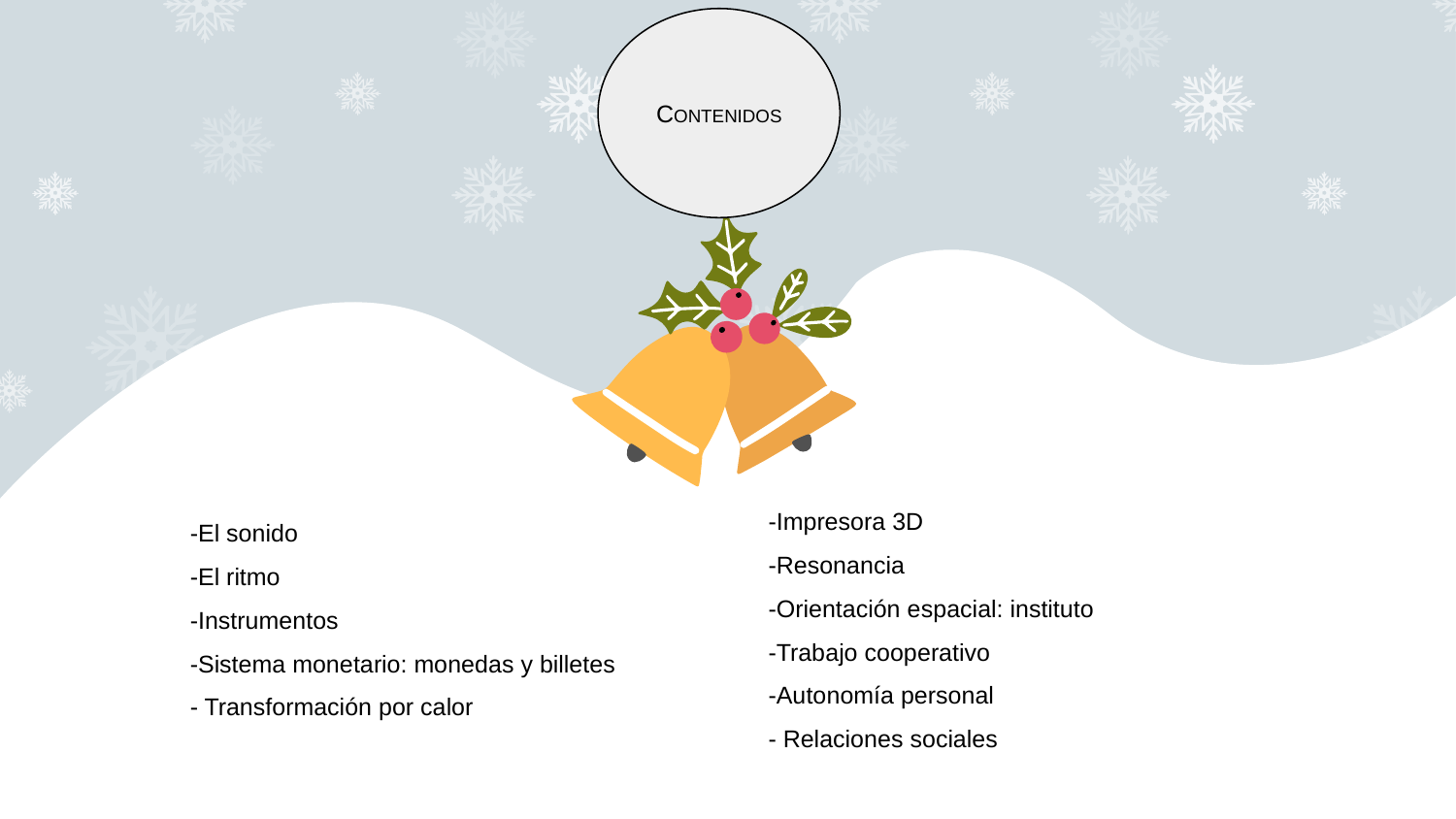

CONTENIDOS

-Impresora 3D
-Resonancia
-Orientación espacial: instituto
-Trabajo cooperativo
-Autonomía personal
- Relaciones sociales

-El sonido
-El ritmo
-Instrumentos
-Sistema monetario: monedas y billetes
- Transformación por calor